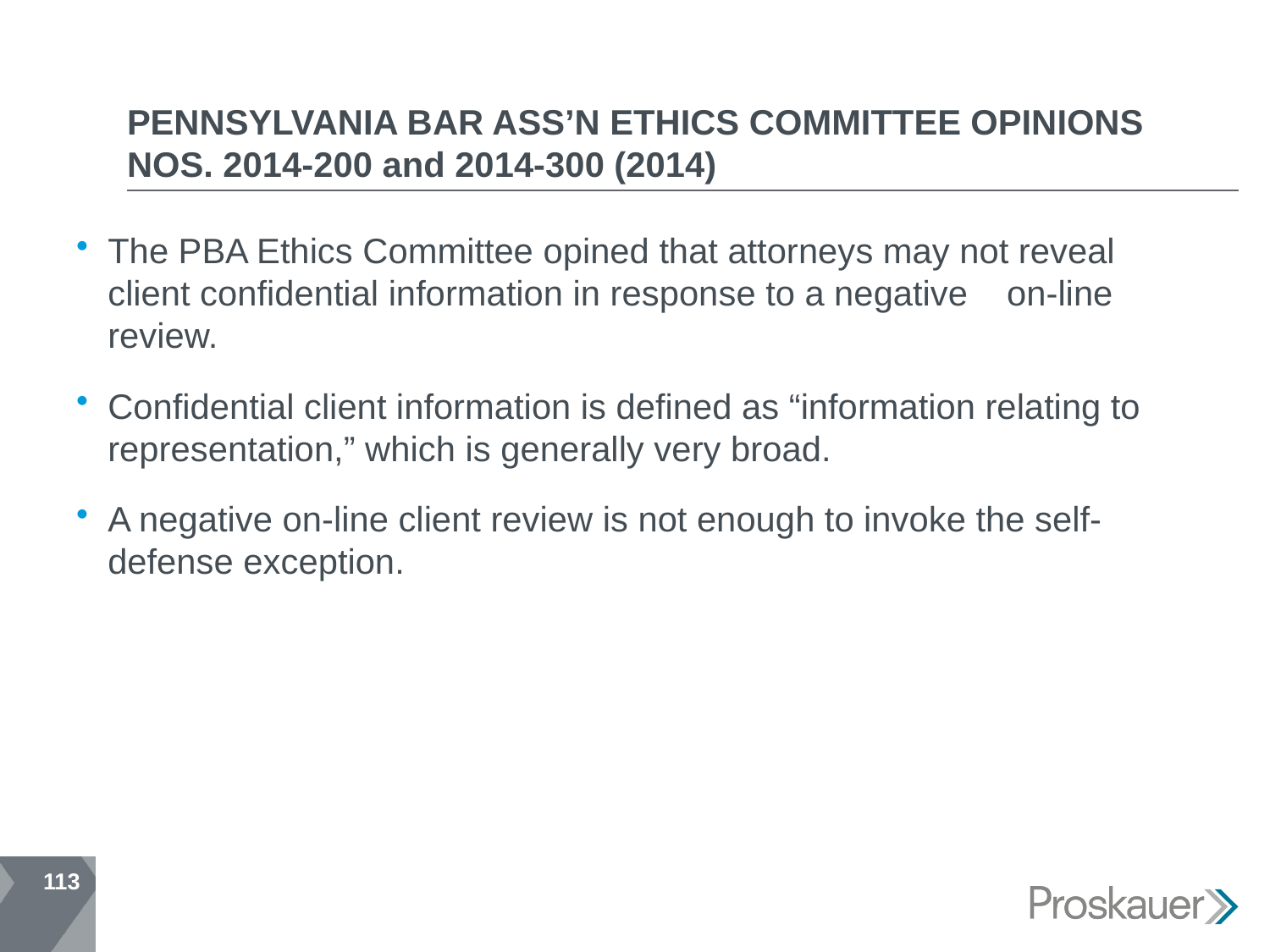

# PENNSYLVANIA BAR ASS’N ETHICS COMMITTEE OPINIONS NOS. 2014-200 and 2014-300 (2014)
The PBA Ethics Committee opined that attorneys may not reveal client confidential information in response to a negative    on-line review.
Confidential client information is defined as “information relating to representation,” which is generally very broad.
A negative on-line client review is not enough to invoke the self-defense exception.
113